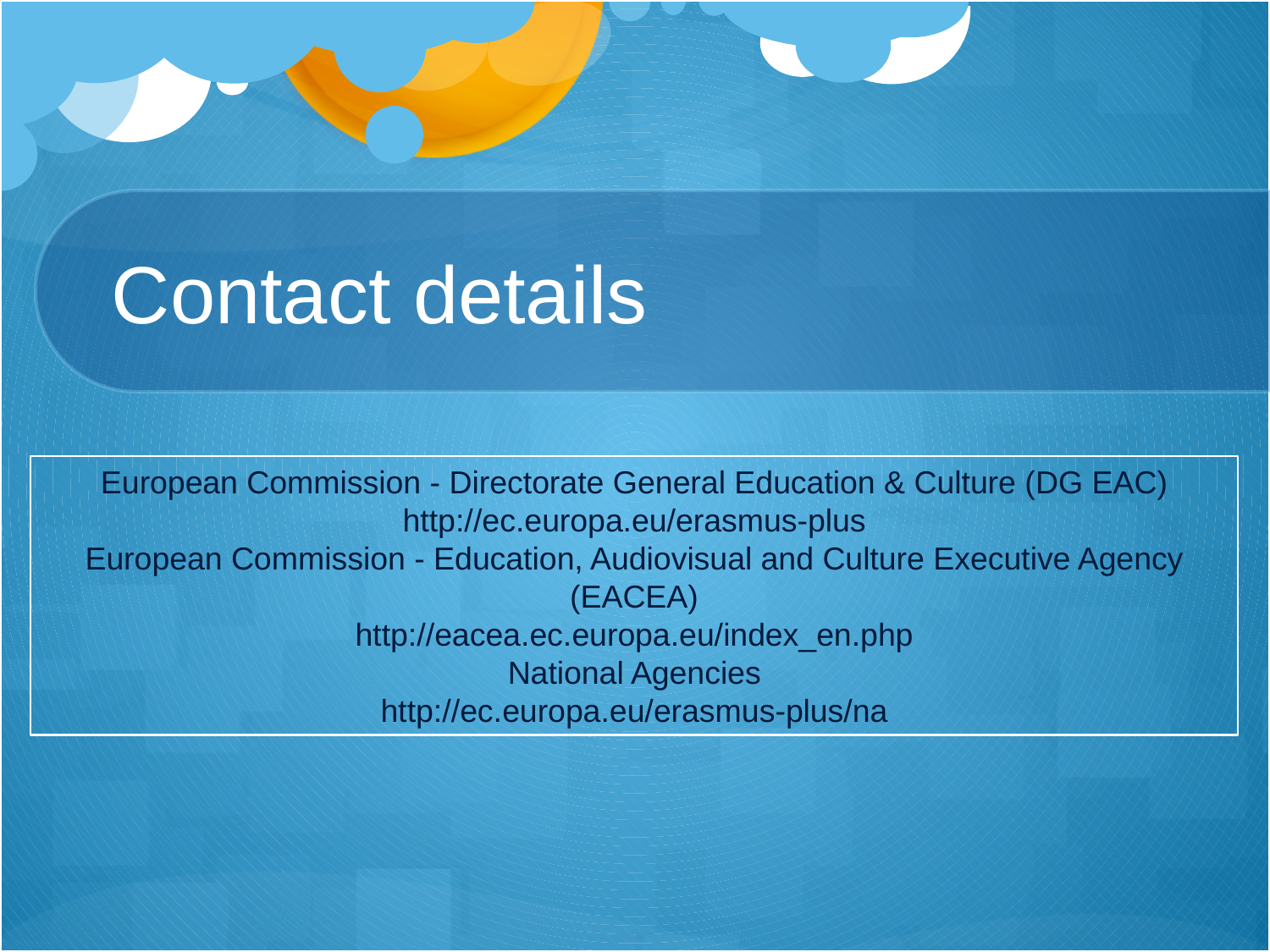

# Contact details
European Commission - Directorate General Education & Culture (DG EAC)
http://ec.europa.eu/erasmus-plus
European Commission - Education, Audiovisual and Culture Executive Agency (EACEA)
http://eacea.ec.europa.eu/index_en.php
National Agencies
http://ec.europa.eu/erasmus-plus/na